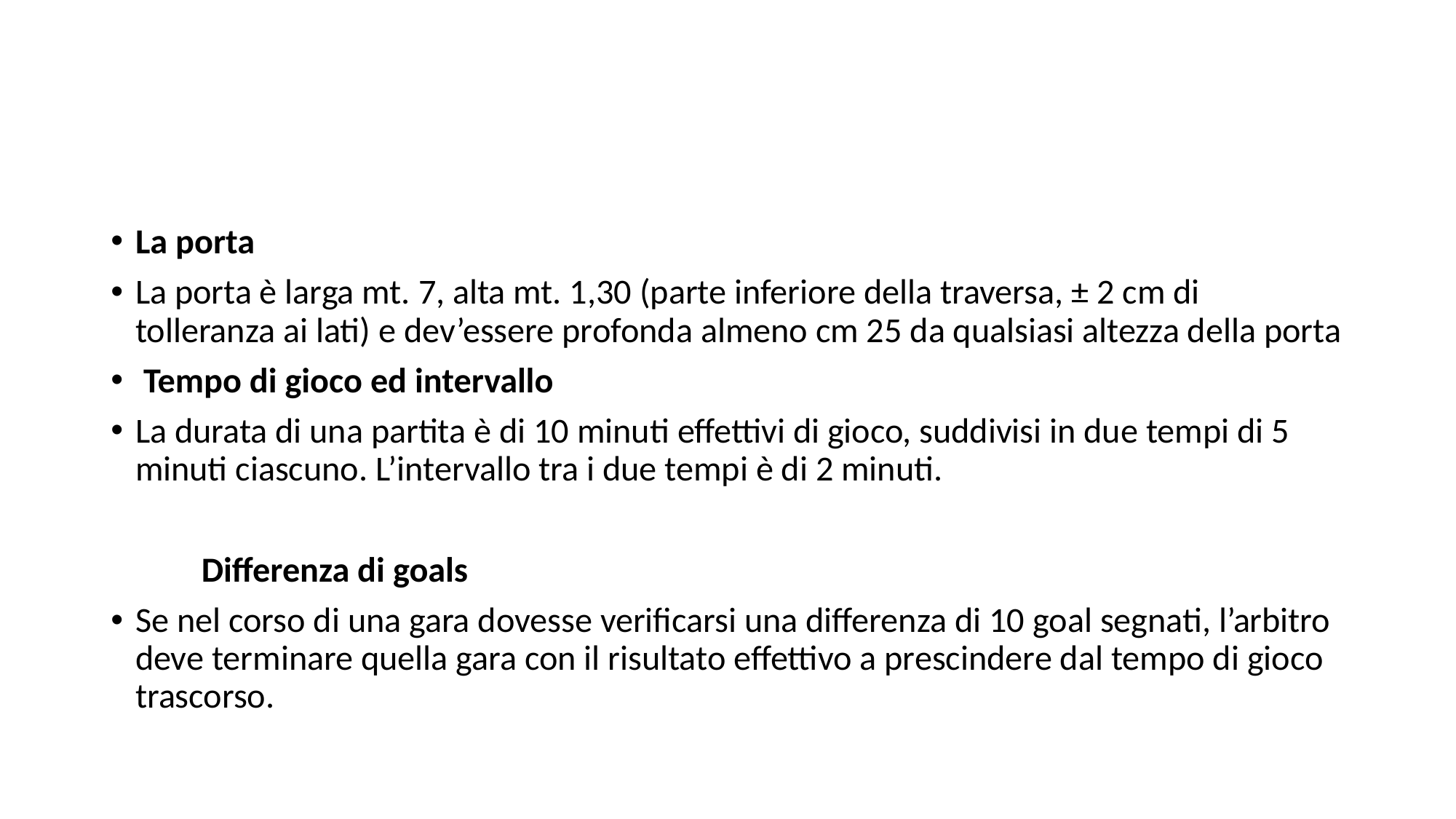

#
La porta
La porta è larga mt. 7, alta mt. 1,30 (parte inferiore della traversa, ± 2 cm di tolleranza ai lati) e dev’essere profonda almeno cm 25 da qualsiasi altezza della porta
 Tempo di gioco ed intervallo
La durata di una partita è di 10 minuti effettivi di gioco, suddivisi in due tempi di 5 minuti ciascuno. L’intervallo tra i due tempi è di 2 minuti.

	Differenza di goals
Se nel corso di una gara dovesse verificarsi una differenza di 10 goal segnati, l’arbitro deve terminare quella gara con il risultato effettivo a prescindere dal tempo di gioco trascorso.